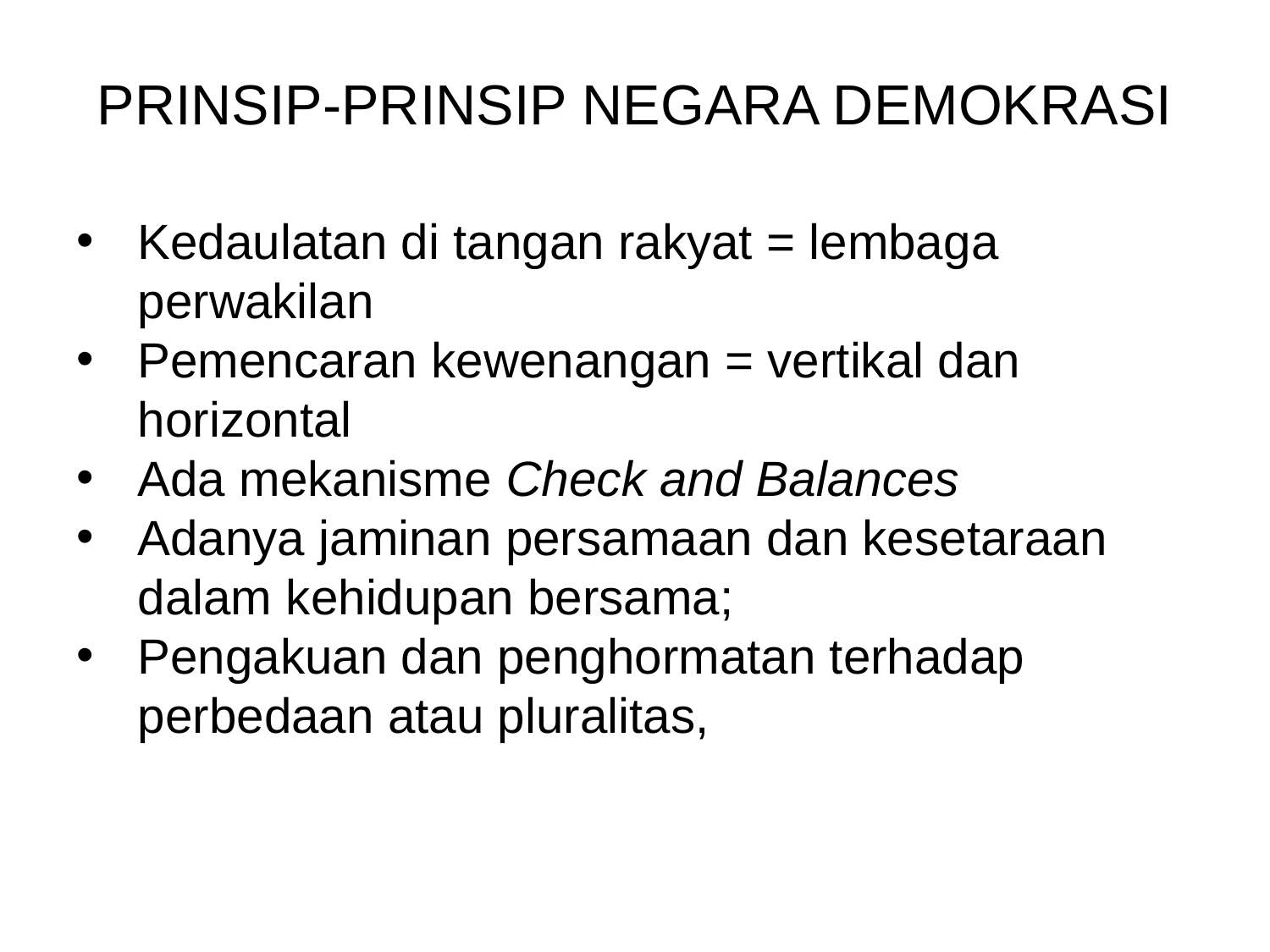

# PRINSIP-PRINSIP NEGARA DEMOKRASI
Kedaulatan di tangan rakyat = lembaga perwakilan
Pemencaran kewenangan = vertikal dan horizontal
Ada mekanisme Check and Balances
Adanya jaminan persamaan dan kesetaraan dalam kehidupan bersama;
Pengakuan dan penghormatan terhadap perbedaan atau pluralitas,